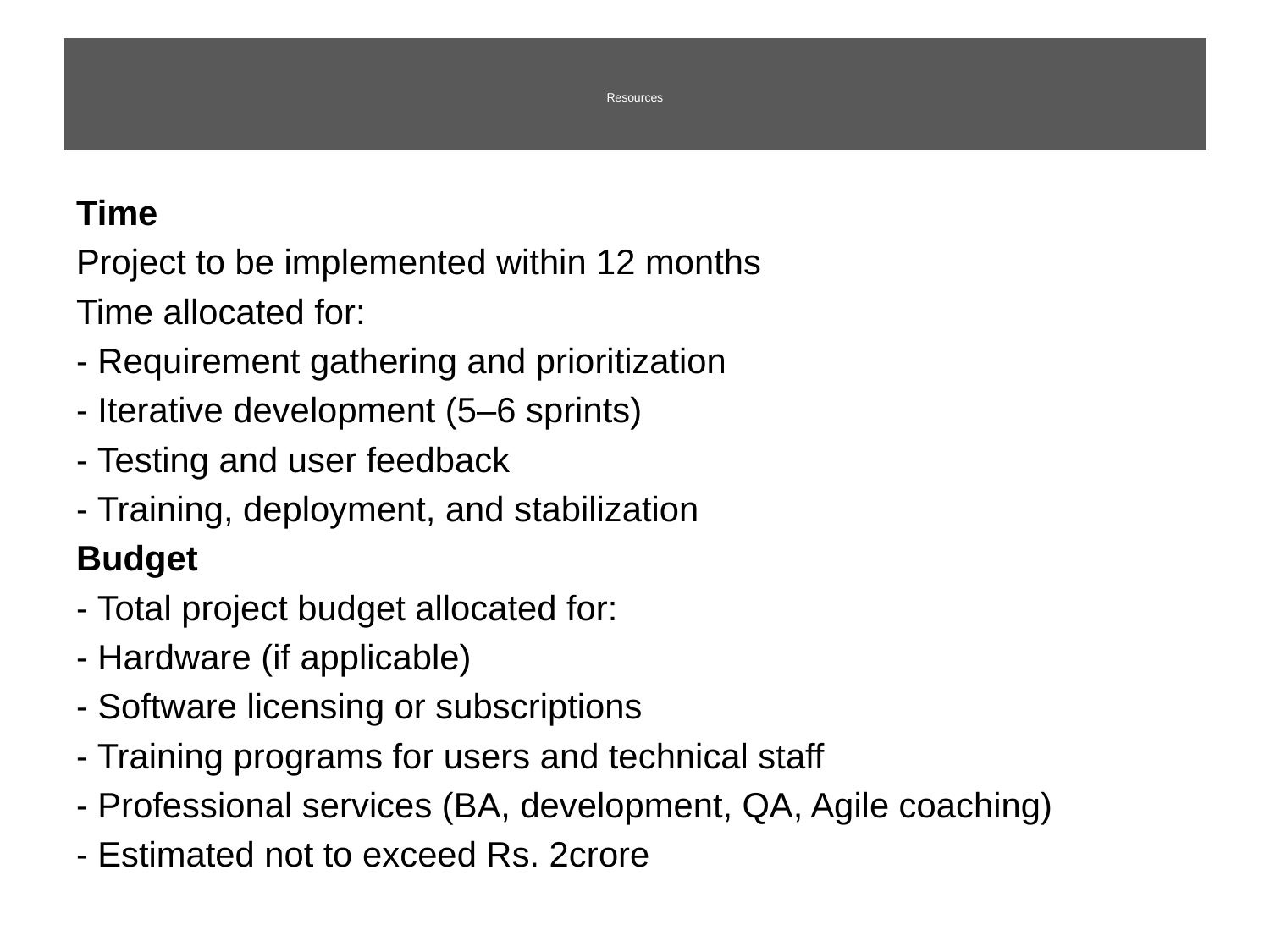

# Resources
Time
Project to be implemented within 12 months
Time allocated for:
- Requirement gathering and prioritization
- Iterative development (5–6 sprints)
- Testing and user feedback
- Training, deployment, and stabilization
Budget
- Total project budget allocated for:
- Hardware (if applicable)
- Software licensing or subscriptions
- Training programs for users and technical staff
- Professional services (BA, development, QA, Agile coaching)
- Estimated not to exceed Rs. 2crore